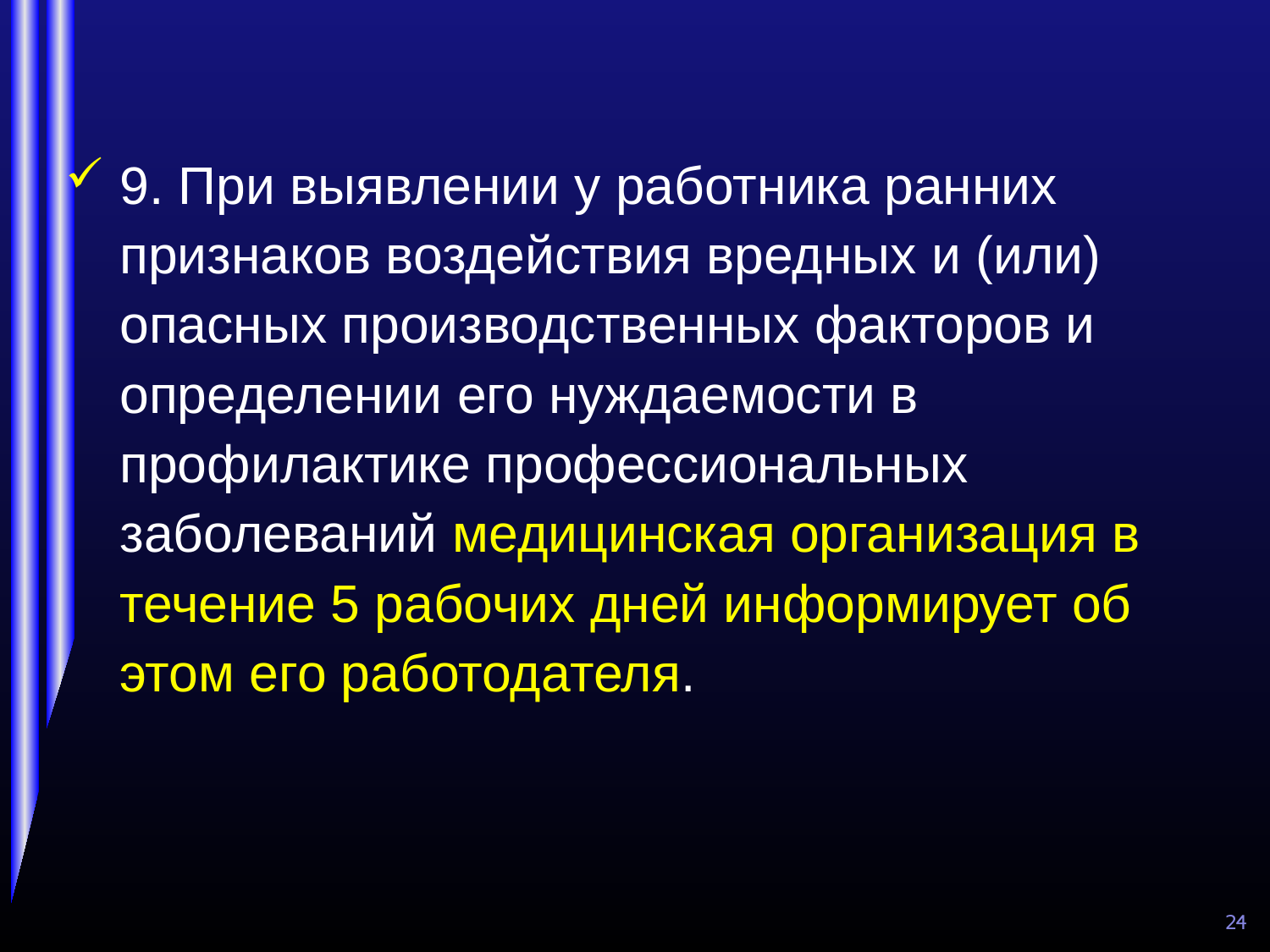

9. При выявлении у работника ранних признаков воздействия вредных и (или) опасных производственных факторов и определении его нуждаемости в профилактике профессиональных заболеваний медицинская организация в течение 5 рабочих дней информирует об этом его работодателя.
24